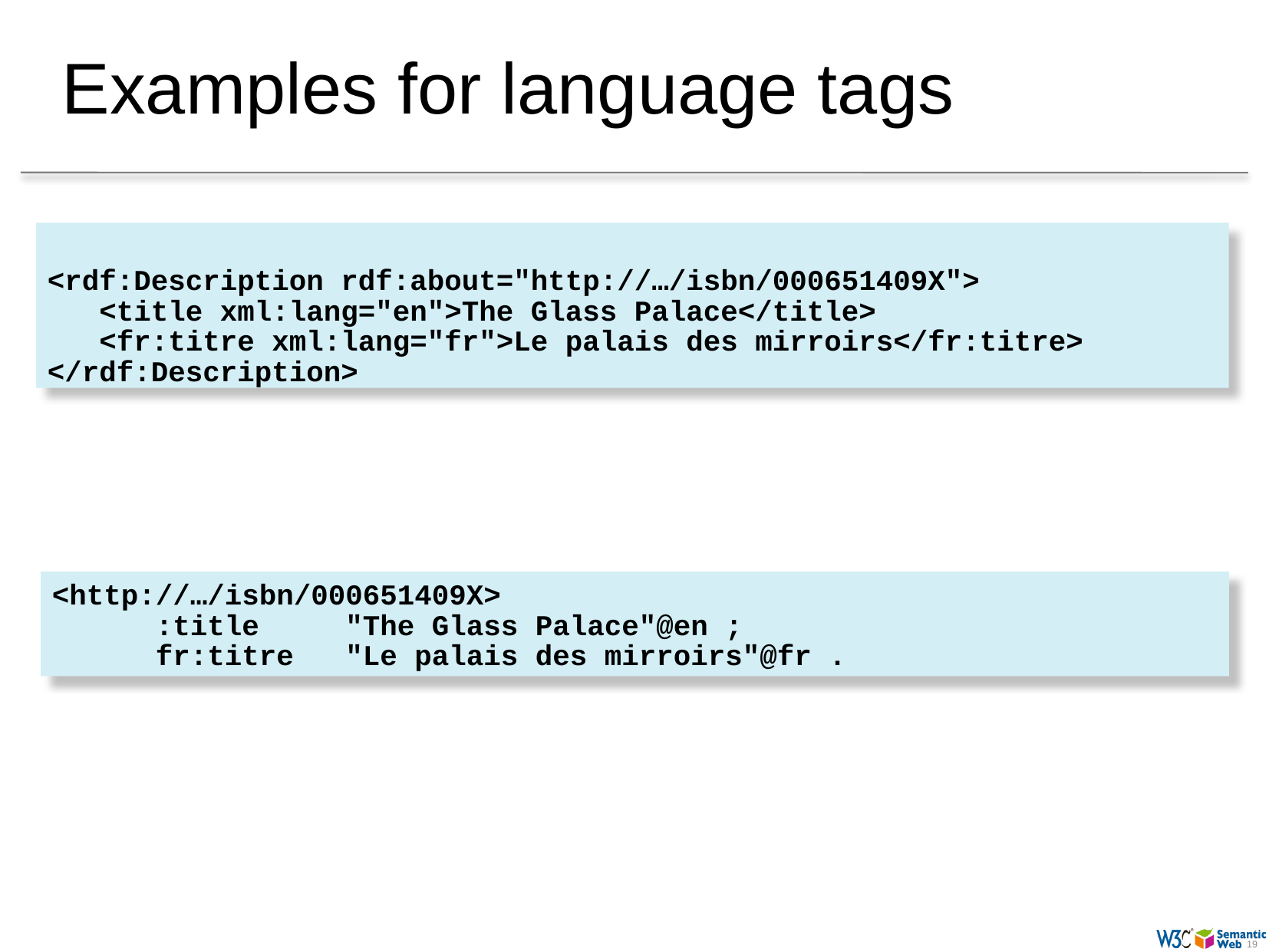

# Examples for language tags

<rdf:Description rdf:about="http://…/isbn/000651409X">
   <title xml:lang="en">The Glass Palace</title>
   <fr:titre xml:lang="fr">Le palais des mirroirs</fr:titre>
</rdf:Description>
<http://…/isbn/000651409X>
      :title     "The Glass Palace"@en ;
      fr:titre   "Le palais des mirroirs"@fr .